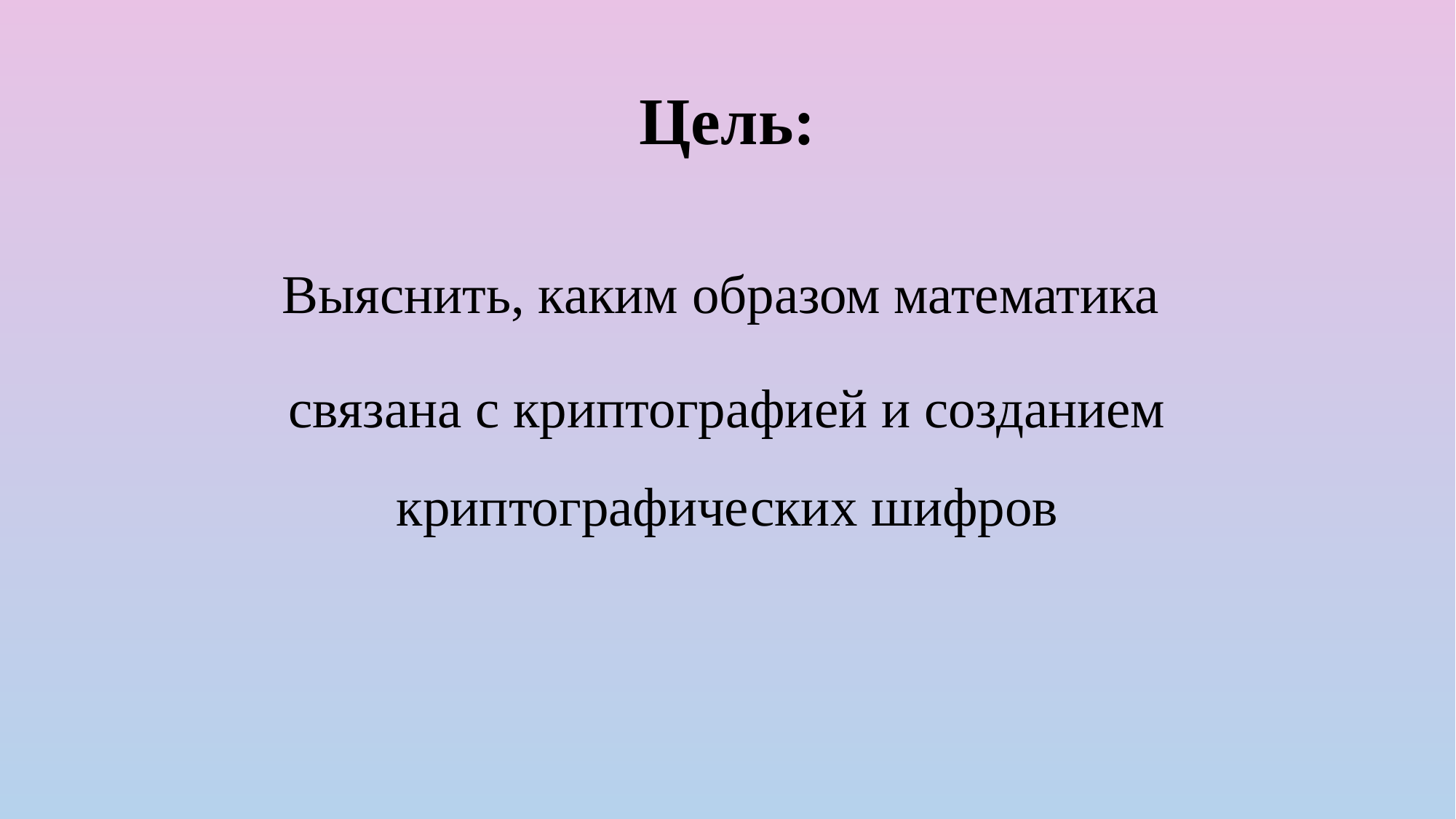

# Цель:
Выяснить, каким образом математика
связана с криптографией и созданием криптографических шифров